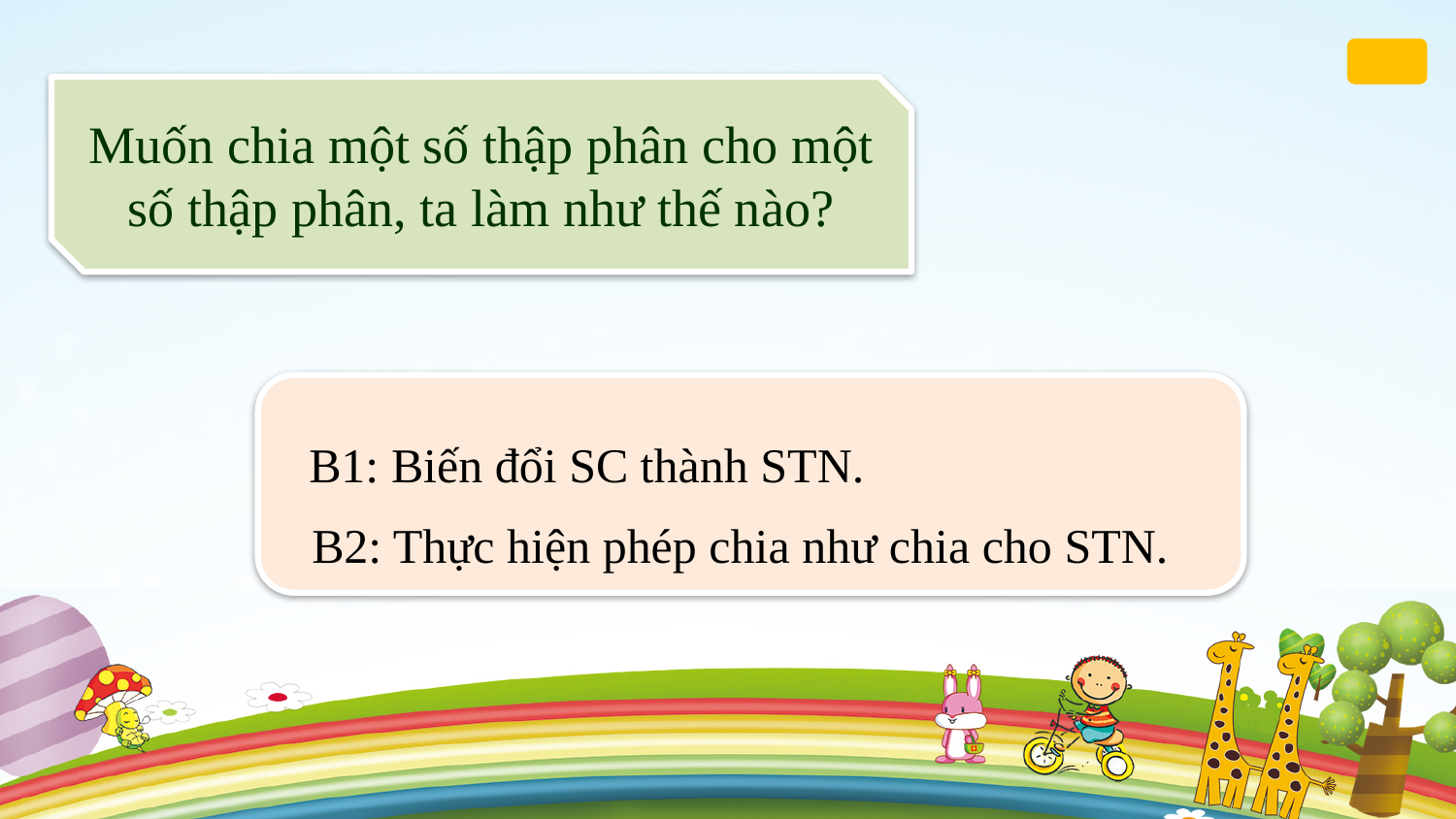

Muốn chia một số thập phân cho một số thập phân, ta làm như thế nào?

B1: Biến đổi SC thành STN.
B2: Thực hiện phép chia như chia cho STN.